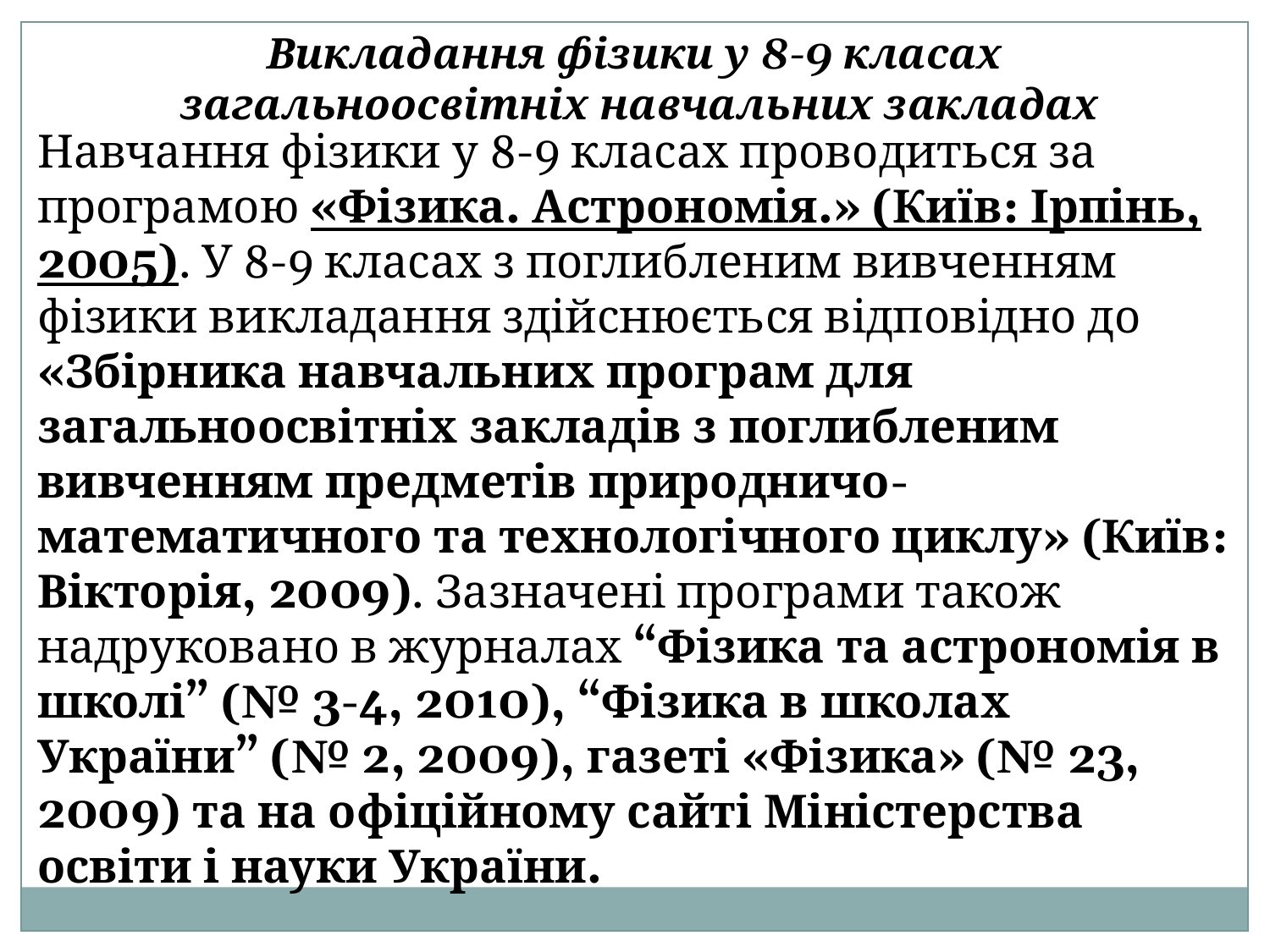

Викладання фізики у 8-9 класах
загальноосвітніх навчальних закладах
Навчання фізики у 8-9 класах проводиться за програмою «Фізика. Астрономія.» (Київ: Ірпінь, 2005). У 8-9 класах з поглибленим вивченням фізики викладання здійснюється відповідно до «Збірника навчальних програм для загальноосвітніх закладів з поглибленим вивченням предметів природничо-математичного та технологічного циклу» (Київ: Вікторія, 2009). Зазначені програми також надруковано в журналах “Фізика та астрономія в школі” (№ 3-4, 2010), “Фізика в школах України” (№ 2, 2009), газеті «Фізика» (№ 23, 2009) та на офіційному сайті Міністерства освіти і науки України.